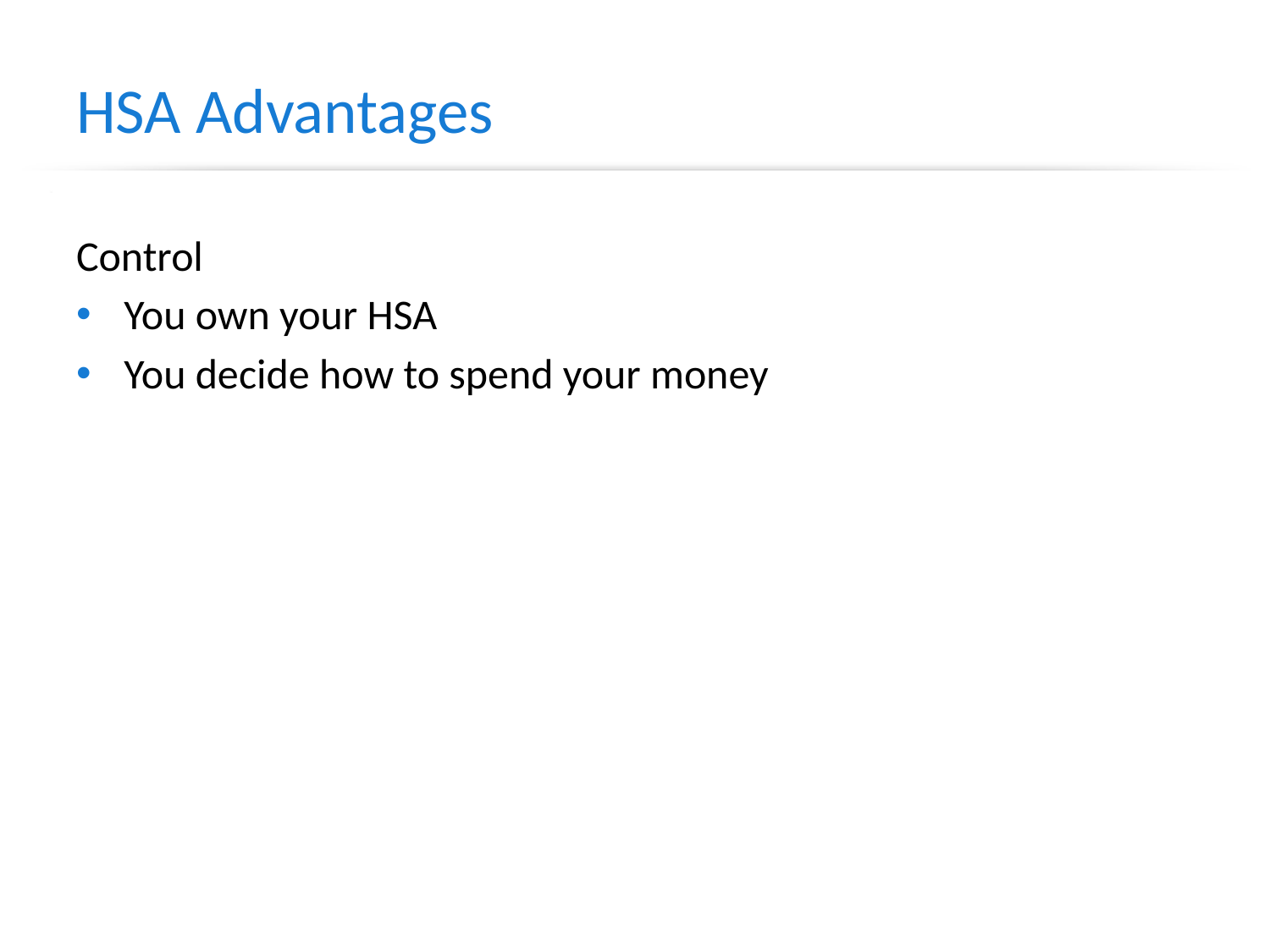

# HSA Advantages
Control
You own your HSA
You decide how to spend your money